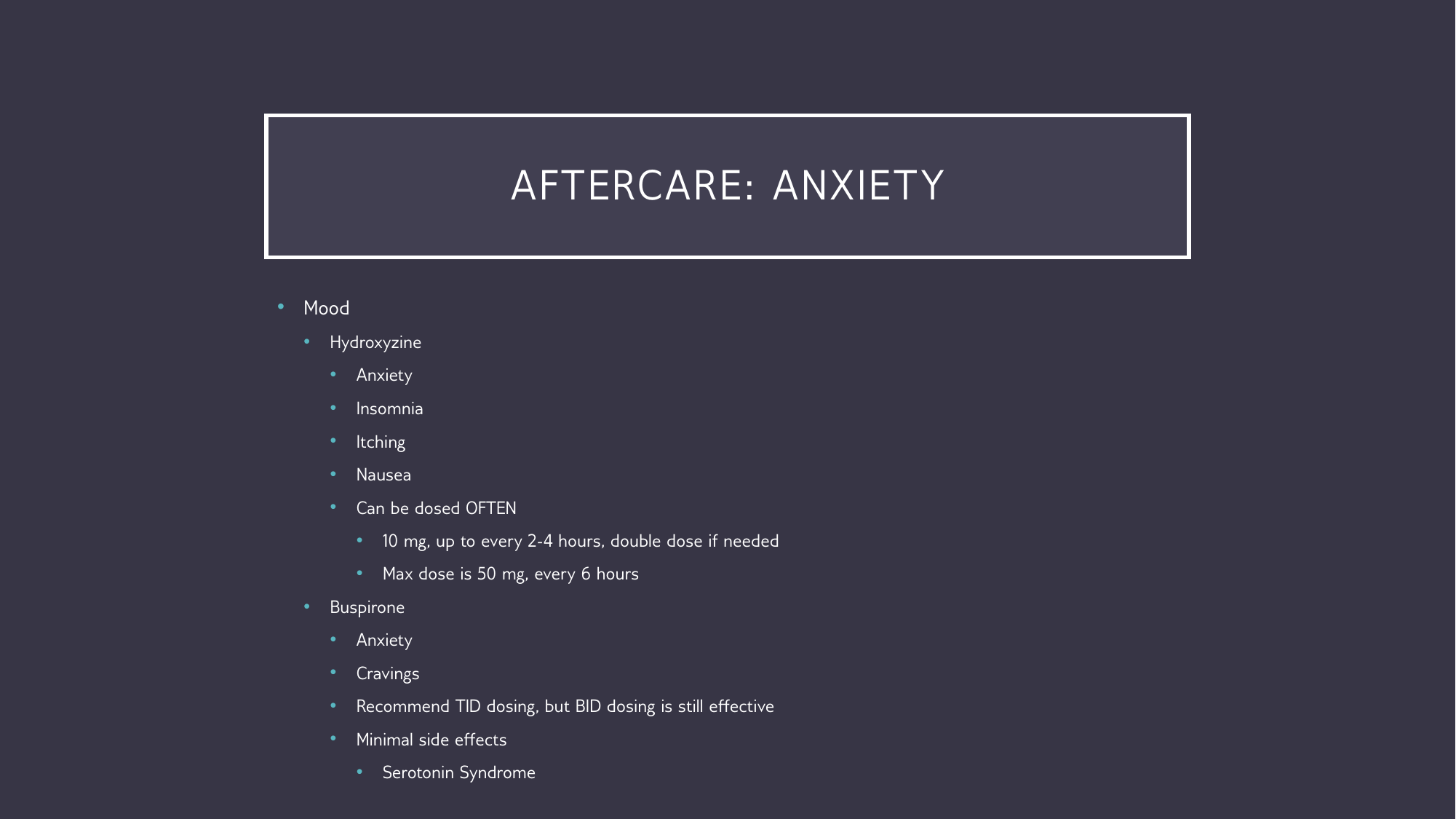

# Aftercare: Anxiety
Mood
Hydroxyzine
Anxiety
Insomnia
Itching
Nausea
Can be dosed OFTEN
10 mg, up to every 2-4 hours, double dose if needed
Max dose is 50 mg, every 6 hours
Buspirone
Anxiety
Cravings
Recommend TID dosing, but BID dosing is still effective
Minimal side effects
Serotonin Syndrome